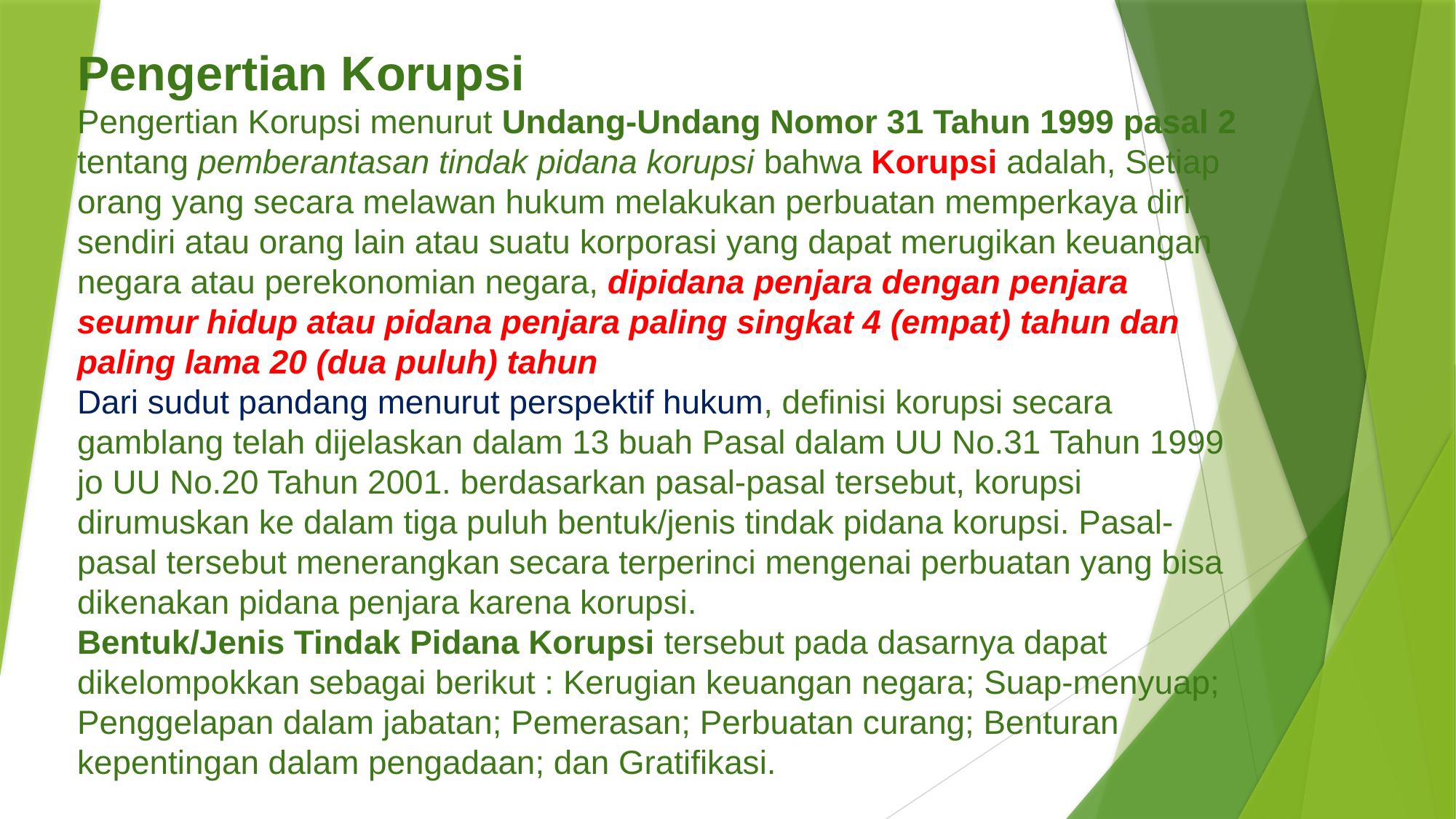

# Pengertian Korupsi Pengertian Korupsi menurut Undang-Undang Nomor 31 Tahun 1999 pasal 2 tentang pemberantasan tindak pidana korupsi bahwa Korupsi adalah, Setiap orang yang secara melawan hukum melakukan perbuatan memperkaya diri sendiri atau orang lain atau suatu korporasi yang dapat merugikan keuangan negara atau perekonomian negara, dipidana penjara dengan penjara seumur hidup atau pidana penjara paling singkat 4 (empat) tahun dan paling lama 20 (dua puluh) tahun Dari sudut pandang menurut perspektif hukum, definisi korupsi secara gamblang telah dijelaskan dalam 13 buah Pasal dalam UU No.31 Tahun 1999 jo UU No.20 Tahun 2001. berdasarkan pasal-pasal tersebut, korupsi dirumuskan ke dalam tiga puluh bentuk/jenis tindak pidana korupsi. Pasal-pasal tersebut menerangkan secara terperinci mengenai perbuatan yang bisa dikenakan pidana penjara karena korupsi. Bentuk/Jenis Tindak Pidana Korupsi tersebut pada dasarnya dapat dikelompokkan sebagai berikut : Kerugian keuangan negara; Suap-menyuap; Penggelapan dalam jabatan; Pemerasan; Perbuatan curang; Benturan kepentingan dalam pengadaan; dan Gratifikasi.